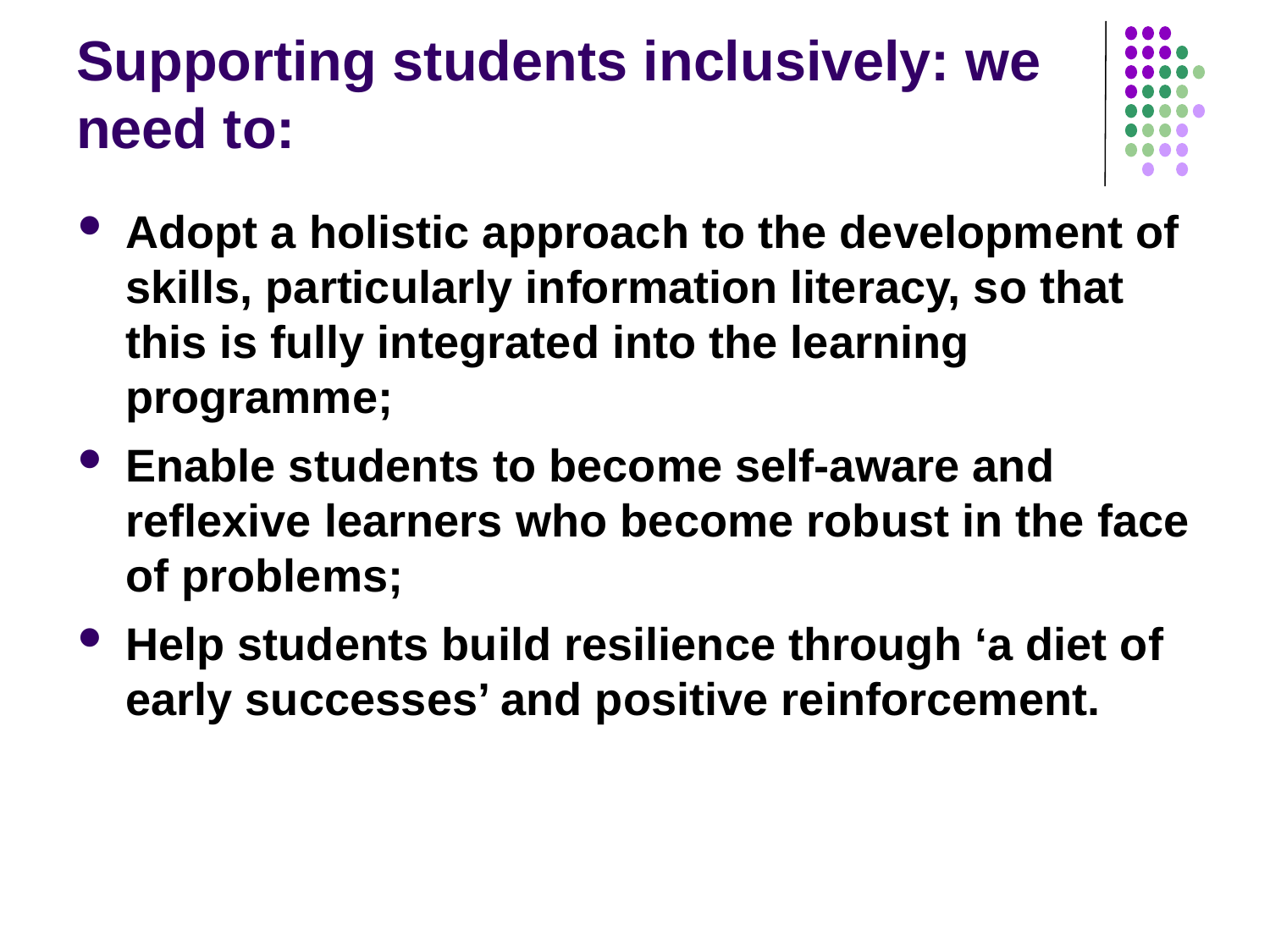

# Supporting students inclusively: we need to:
Adopt a holistic approach to the development of skills, particularly information literacy, so that this is fully integrated into the learning programme;
Enable students to become self-aware and reflexive learners who become robust in the face of problems;
Help students build resilience through ‘a diet of early successes’ and positive reinforcement.